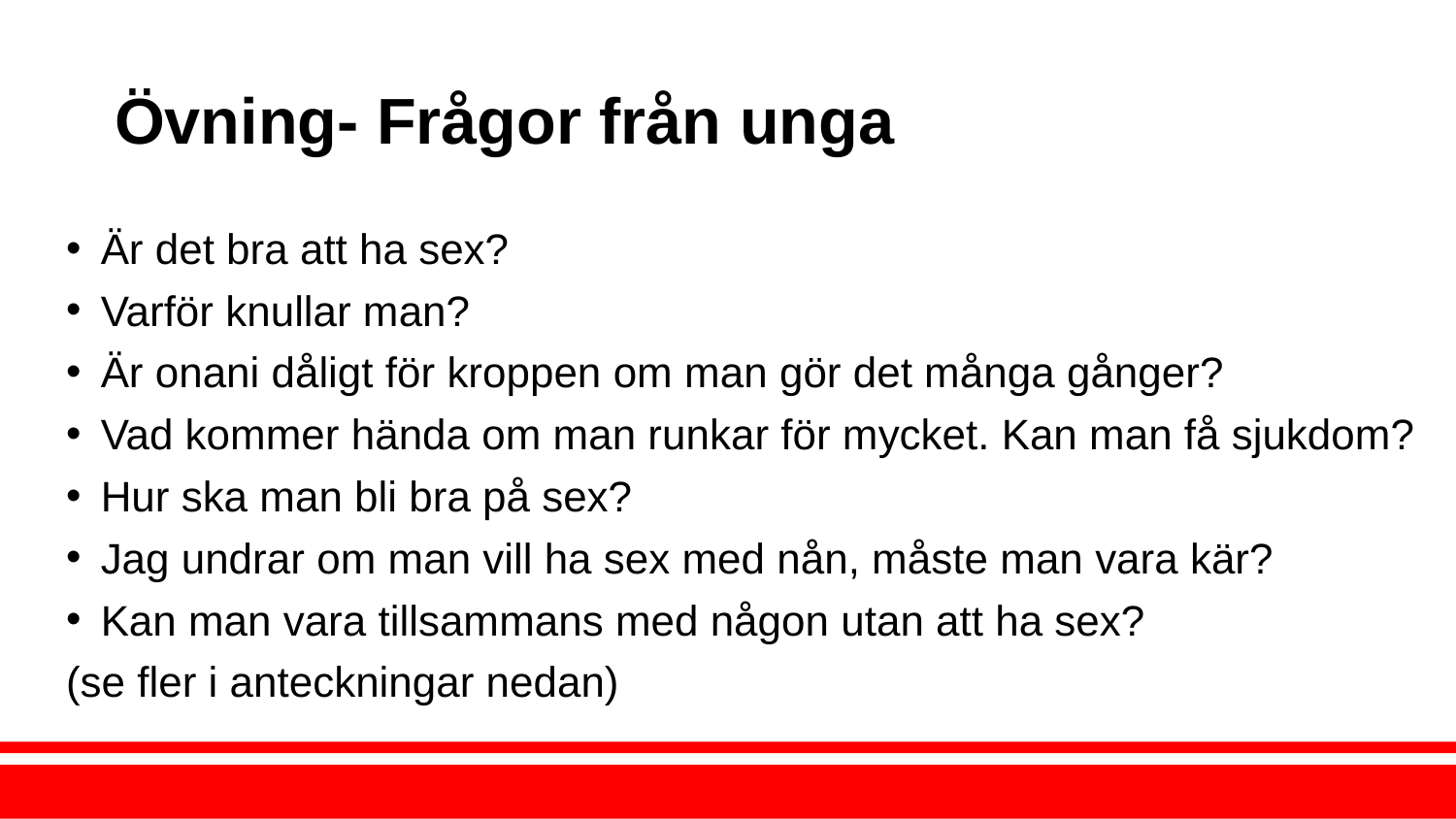

# Övning- Frågor från unga
Är det bra att ha sex?
Varför knullar man?
Är onani dåligt för kroppen om man gör det många gånger?
Vad kommer hända om man runkar för mycket. Kan man få sjukdom?
Hur ska man bli bra på sex?
Jag undrar om man vill ha sex med nån, måste man vara kär?
Kan man vara tillsammans med någon utan att ha sex?
(se fler i anteckningar nedan)